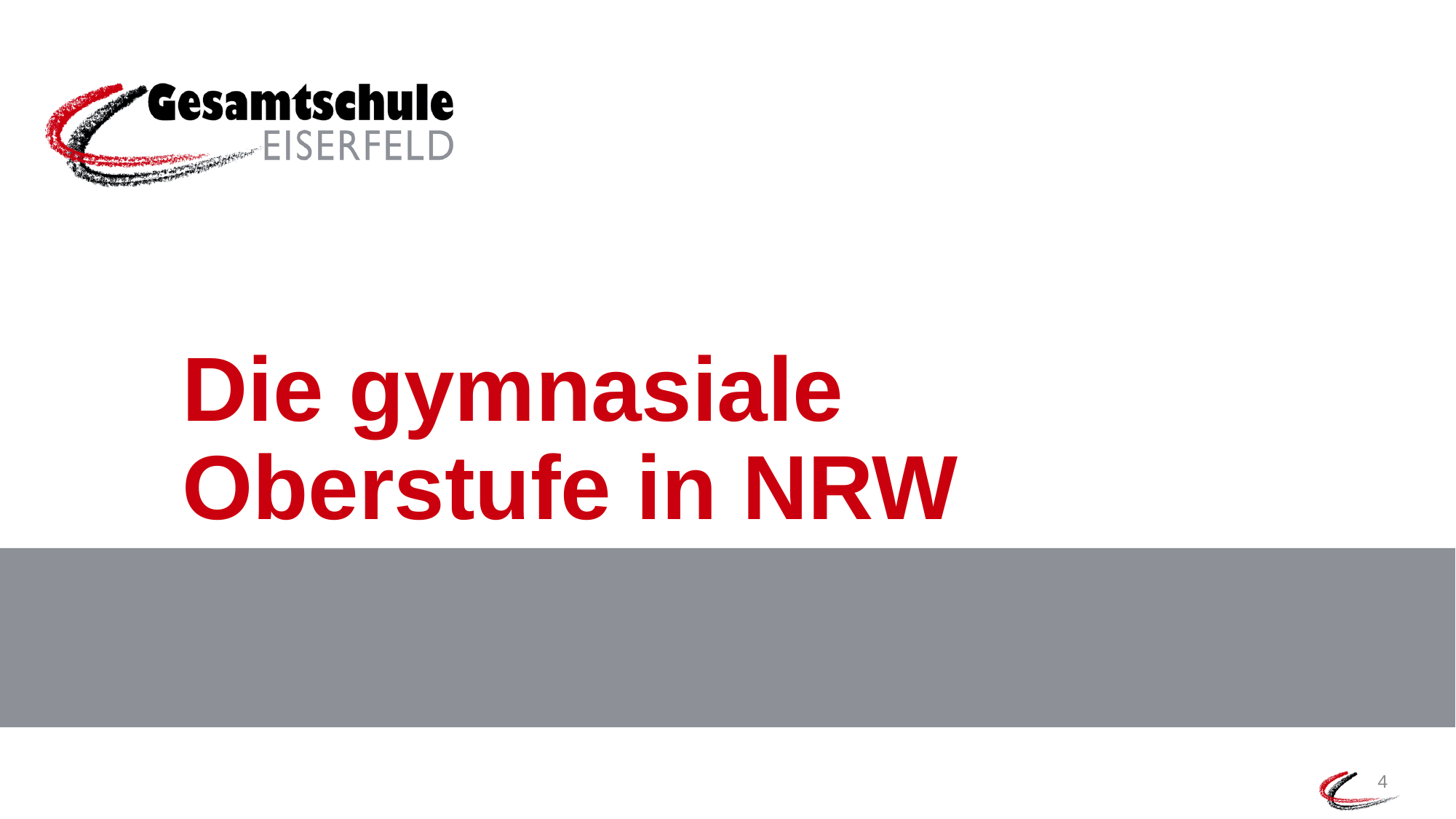

# Die gymnasiale Oberstufe in NRW

4